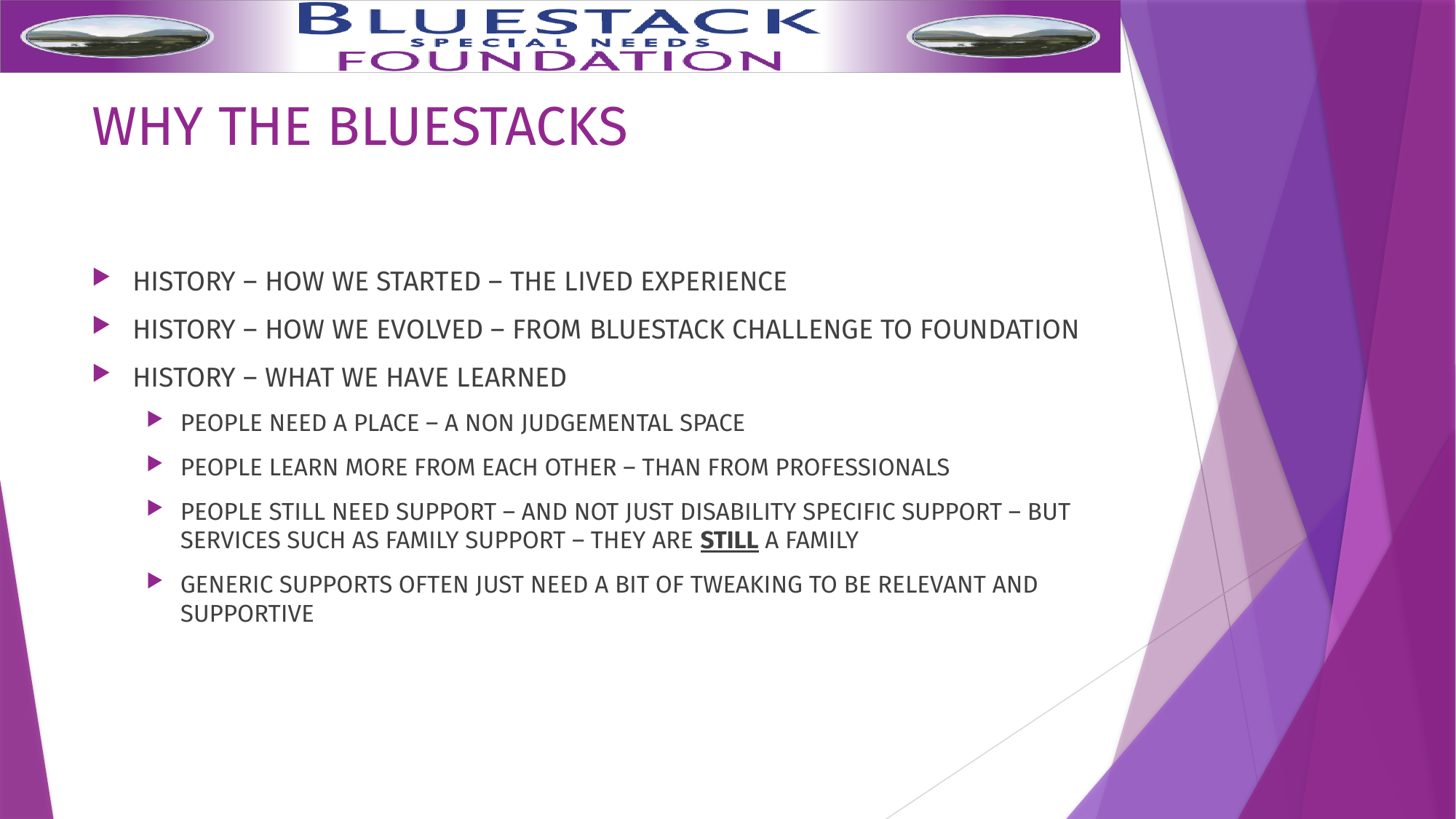

# WHY THE BLUESTACKS
HISTORY – HOW WE STARTED – THE LIVED EXPERIENCE
HISTORY – HOW WE EVOLVED – FROM BLUESTACK CHALLENGE TO FOUNDATION
HISTORY – WHAT WE HAVE LEARNED
PEOPLE NEED A PLACE – A NON JUDGEMENTAL SPACE
PEOPLE LEARN MORE FROM EACH OTHER – THAN FROM PROFESSIONALS
PEOPLE STILL NEED SUPPORT – AND NOT JUST DISABILITY SPECIFIC SUPPORT – BUT SERVICES SUCH AS FAMILY SUPPORT – THEY ARE STILL A FAMILY
GENERIC SUPPORTS OFTEN JUST NEED A BIT OF TWEAKING TO BE RELEVANT AND SUPPORTIVE